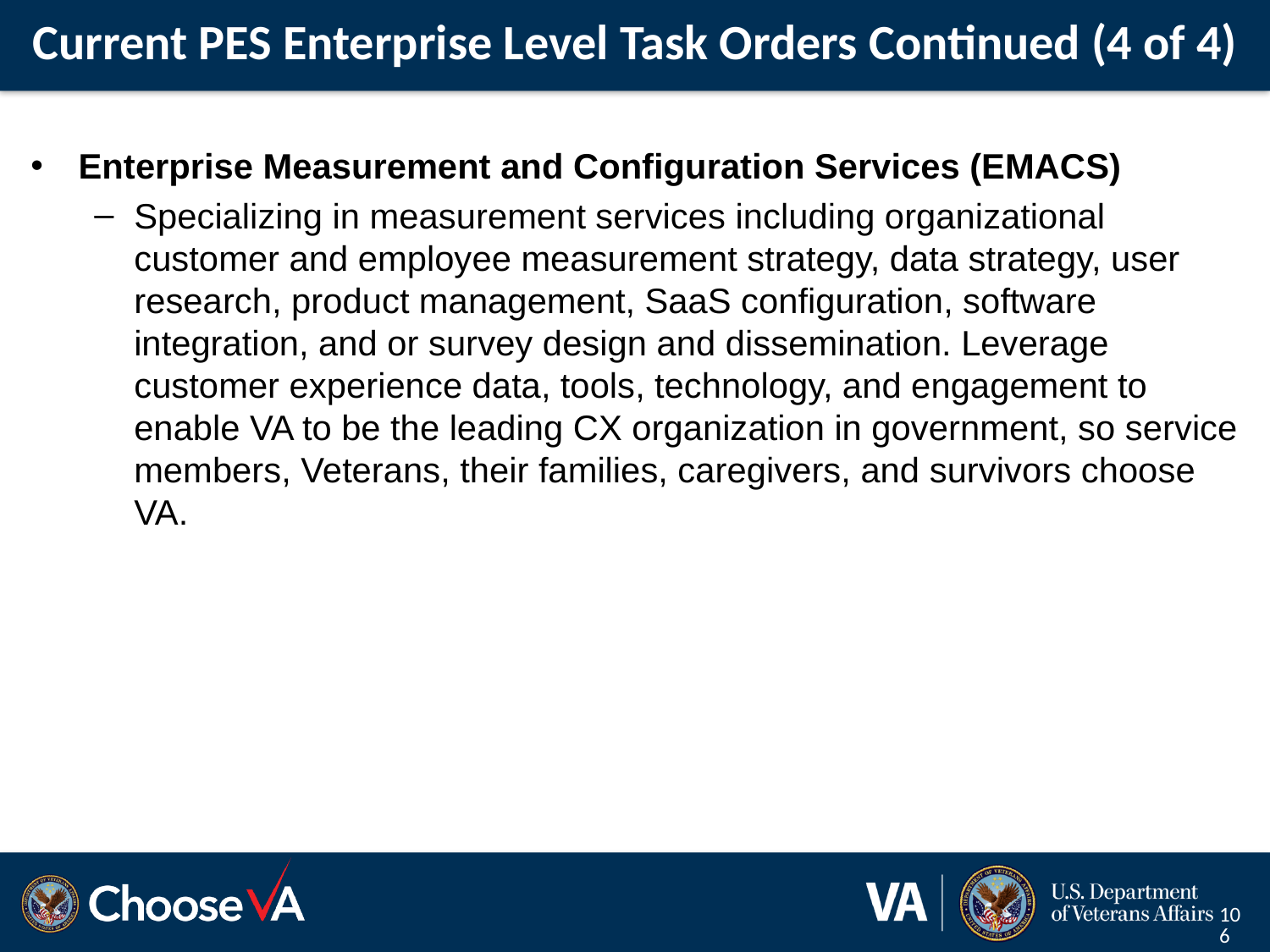

# Current PES Enterprise Level Task Orders Continued (4 of 4)
Enterprise Measurement and Configuration Services (EMACS)
Specializing in measurement services including organizational customer and employee measurement strategy, data strategy, user research, product management, SaaS configuration, software integration, and or survey design and dissemination. Leverage customer experience data, tools, technology, and engagement to enable VA to be the leading CX organization in government, so service members, Veterans, their families, caregivers, and survivors choose VA.
106